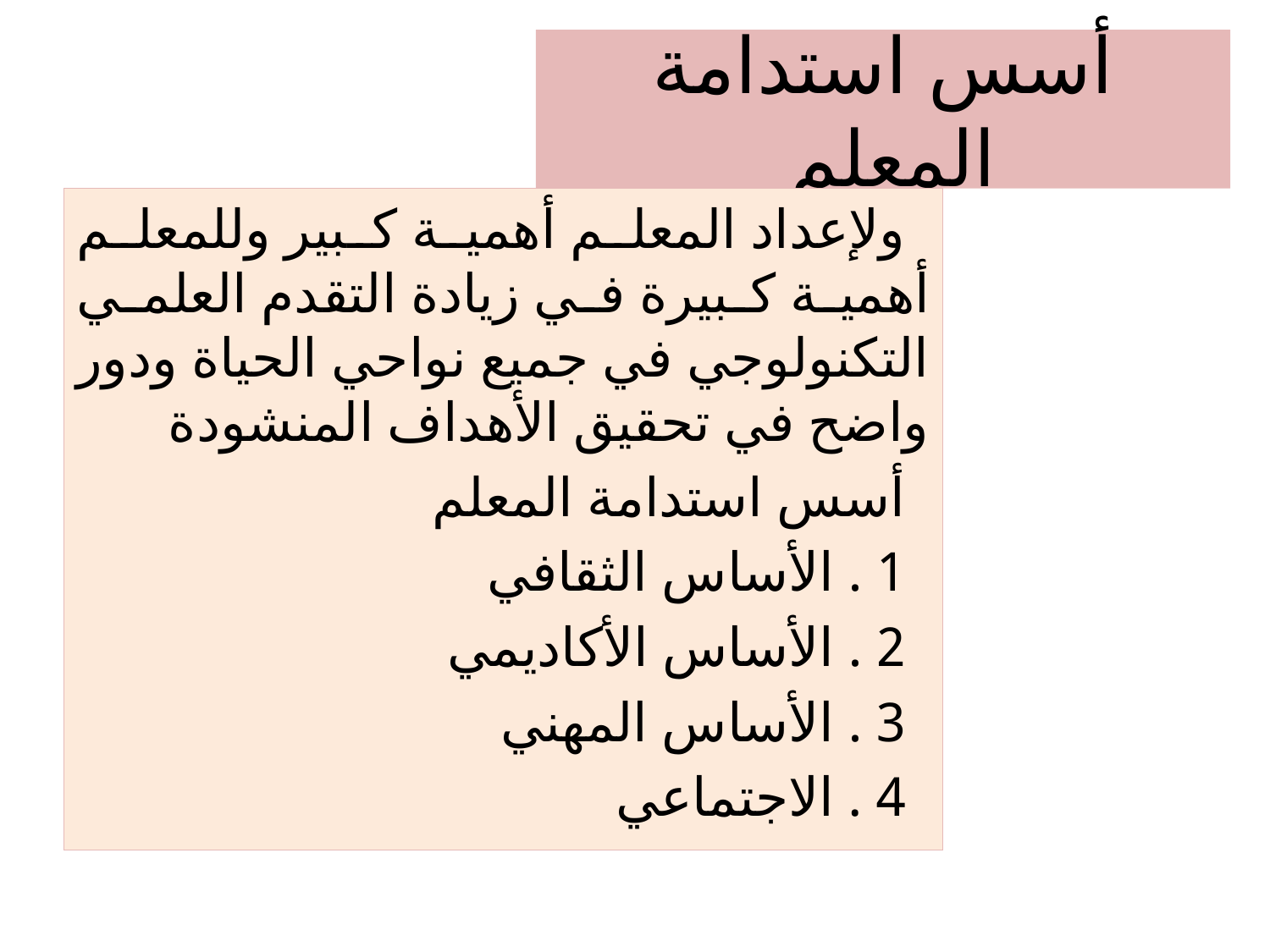

# أسس استدامة المعلم
ولإعداد المعلم أهمية كبير وللمعلم أهمية كبيرة في زيادة التقدم العلمي التكنولوجي في جميع نواحي الحياة ودور واضح في تحقيق الأهداف المنشودة
أسس استدامة المعلم
1 . الأساس الثقافي
2 . الأساس الأكاديمي
3 . الأساس المهني
4 . الاجتماعي